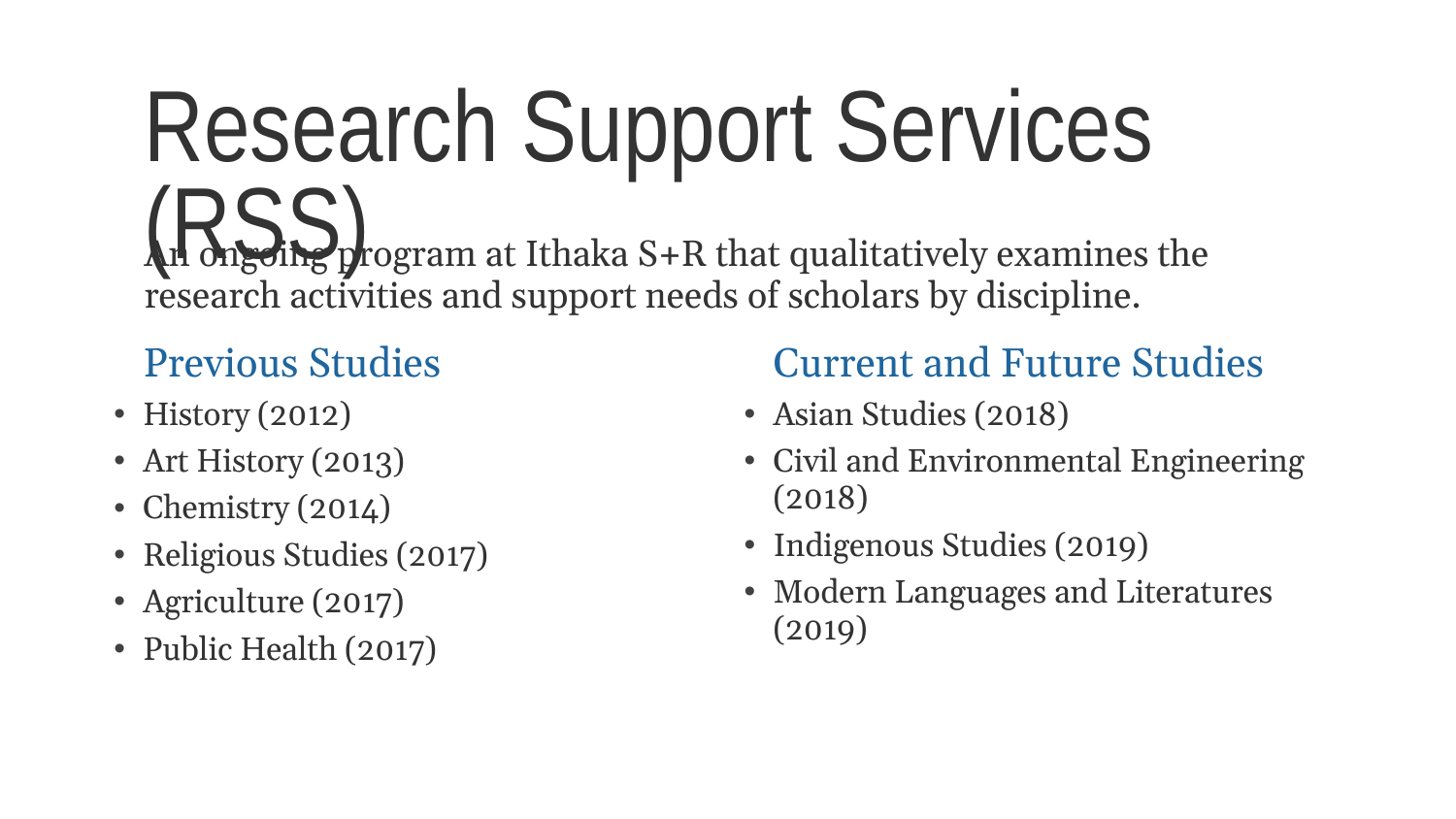

# Research Support Services (RSS)
An ongoing program at Ithaka S+R that qualitatively examines the research activities and support needs of scholars by discipline.
Previous Studies
History (2012)
Art History (2013)
Chemistry (2014)
Religious Studies (2017)
Agriculture (2017)
Public Health (2017)
Current and Future Studies
Asian Studies (2018)
Civil and Environmental Engineering (2018)
Indigenous Studies (2019)
Modern Languages and Literatures (2019)